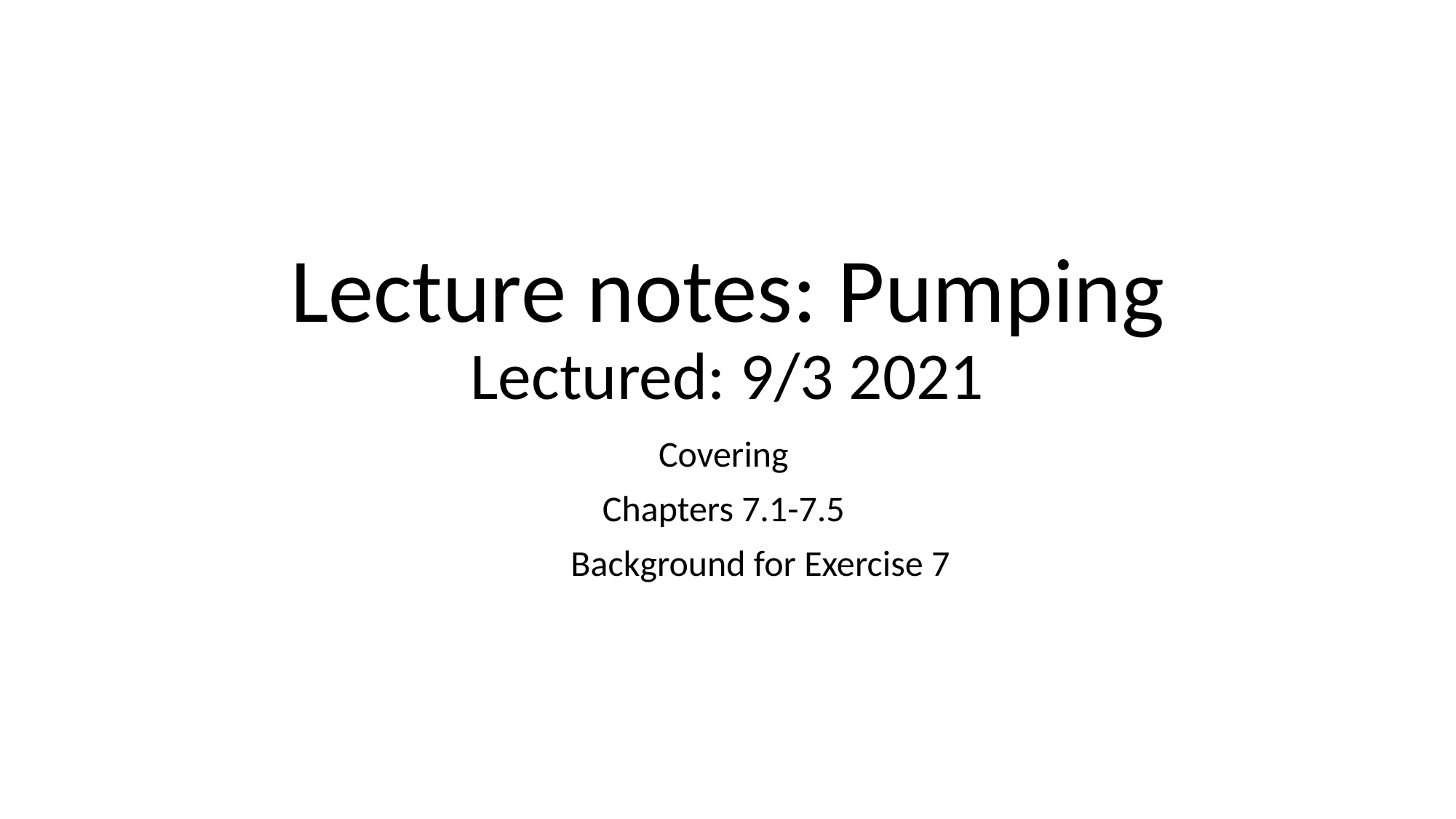

# Lecture notes: Pumping Lectured: 9/3 2021
Covering
Chapters 7.1-7.5
        Background for Exercise 7